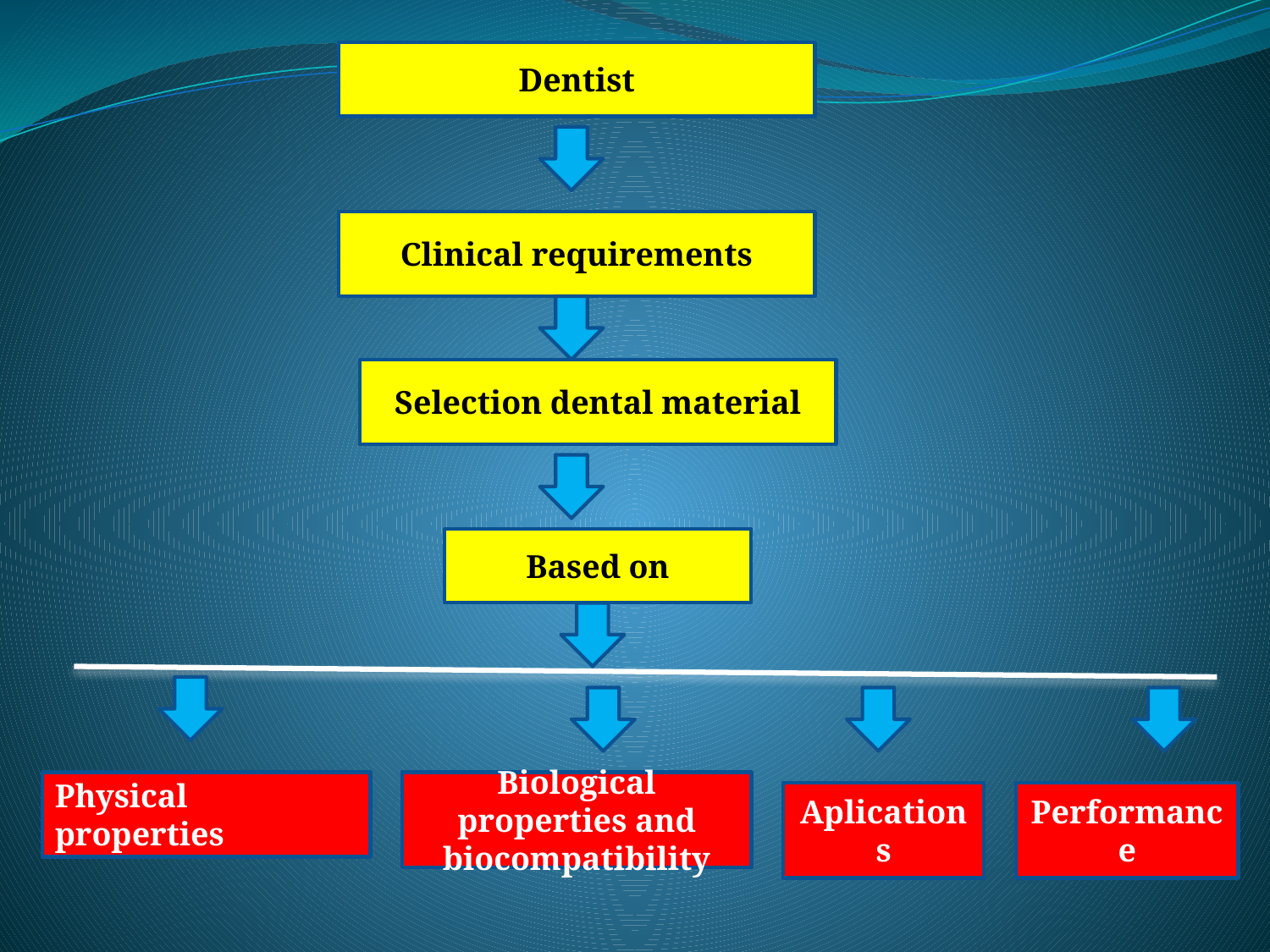

Dentist

Clinical requirements

Selection dental material

Based on

Physical properties
Biological properties and biocompatibility
Aplications
Performance